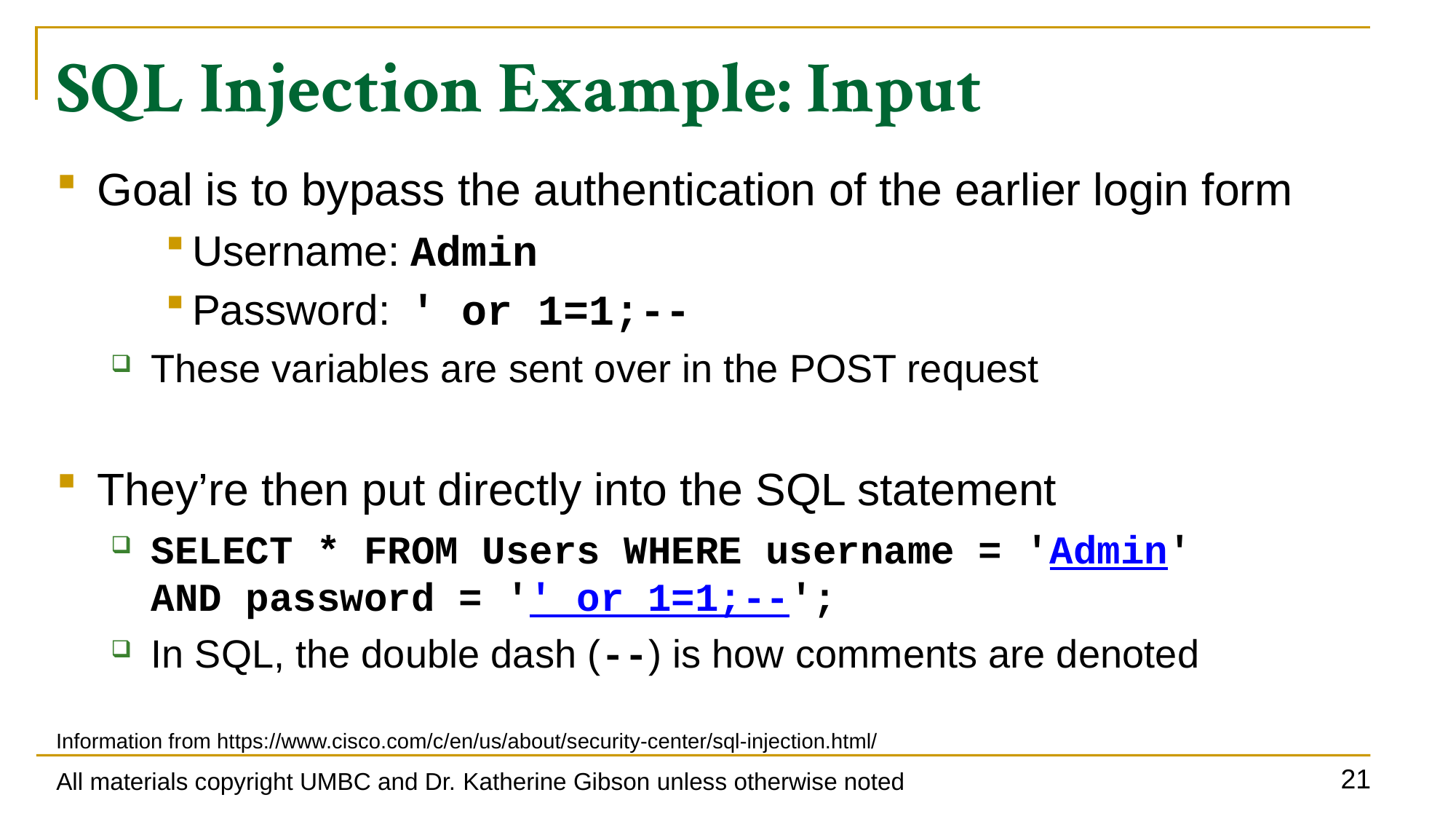

# SQL Injection Example: Input
Goal is to bypass the authentication of the earlier login form
Username:	Admin
Password:	' or 1=1;--
These variables are sent over in the POST request

They’re then put directly into the SQL statement
SELECT * FROM Users WHERE username = 'Admin'
AND password = '' or 1=1;--';
In SQL, the double dash (--) is how comments are denoted
Information from https://www.cisco.com/c/en/us/about/security-center/sql-injection.html/